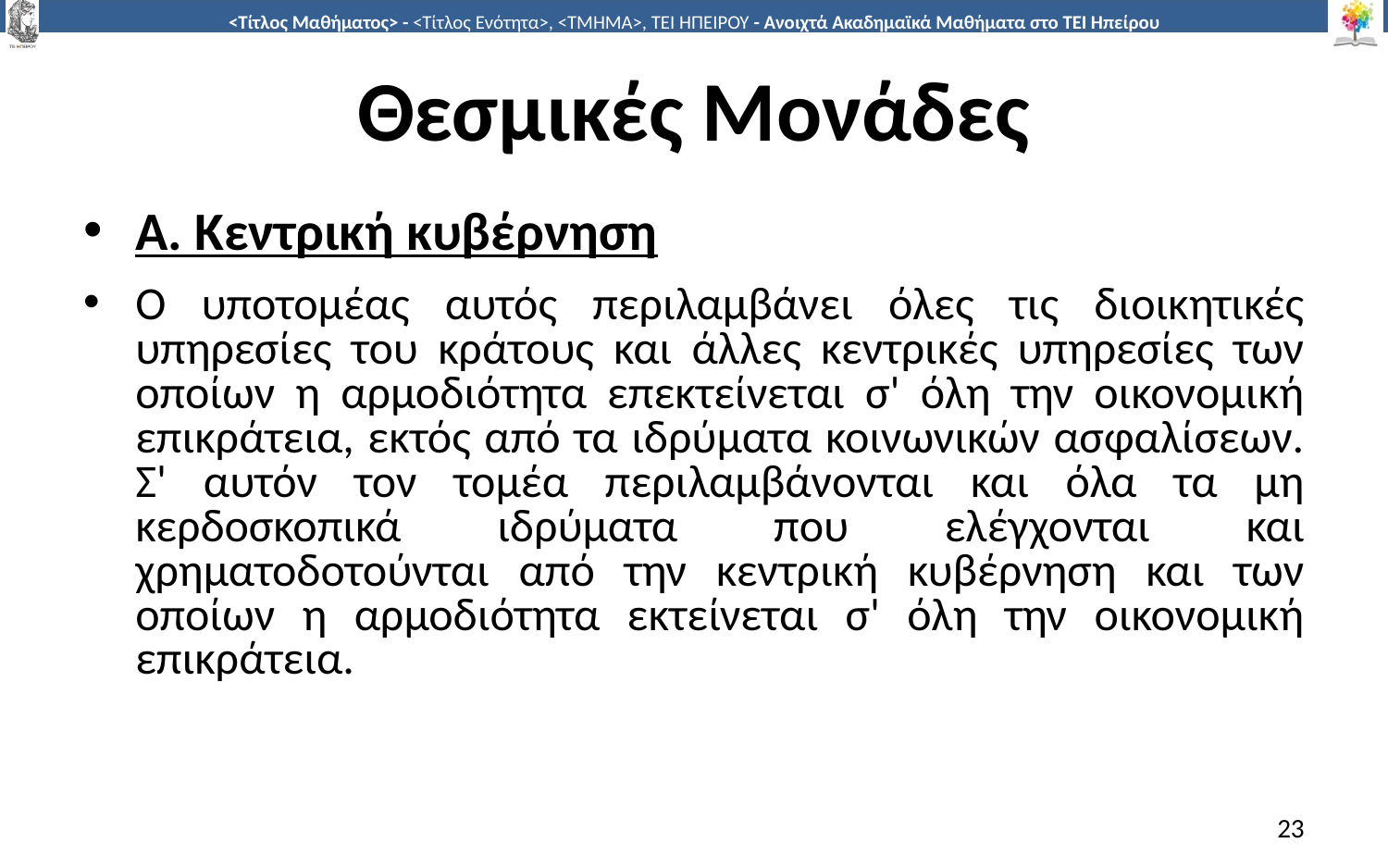

# Θεσμικές Μονάδες
Α. Κεντρική κυβέρνηση
Ο υποτομέας αυτός περιλαμβάνει όλες τις διοικητικές υπηρεσίες του κράτους και άλλες κεντρικές υπηρεσίες των οποίων η αρμοδιότητα επεκτείνεται σ' όλη την οικονομική επικράτεια, εκτός από τα ιδρύματα κοινωνικών ασφαλίσεων. Σ' αυτόν τον τομέα περιλαμβάνονται και όλα τα μη κερδοσκοπικά ιδρύματα που ελέγχονται και χρηματοδοτούνται από την κεντρική κυβέρνηση και των οποίων η αρμοδιότητα εκτείνεται σ' όλη την οικονομική επικράτεια.

23